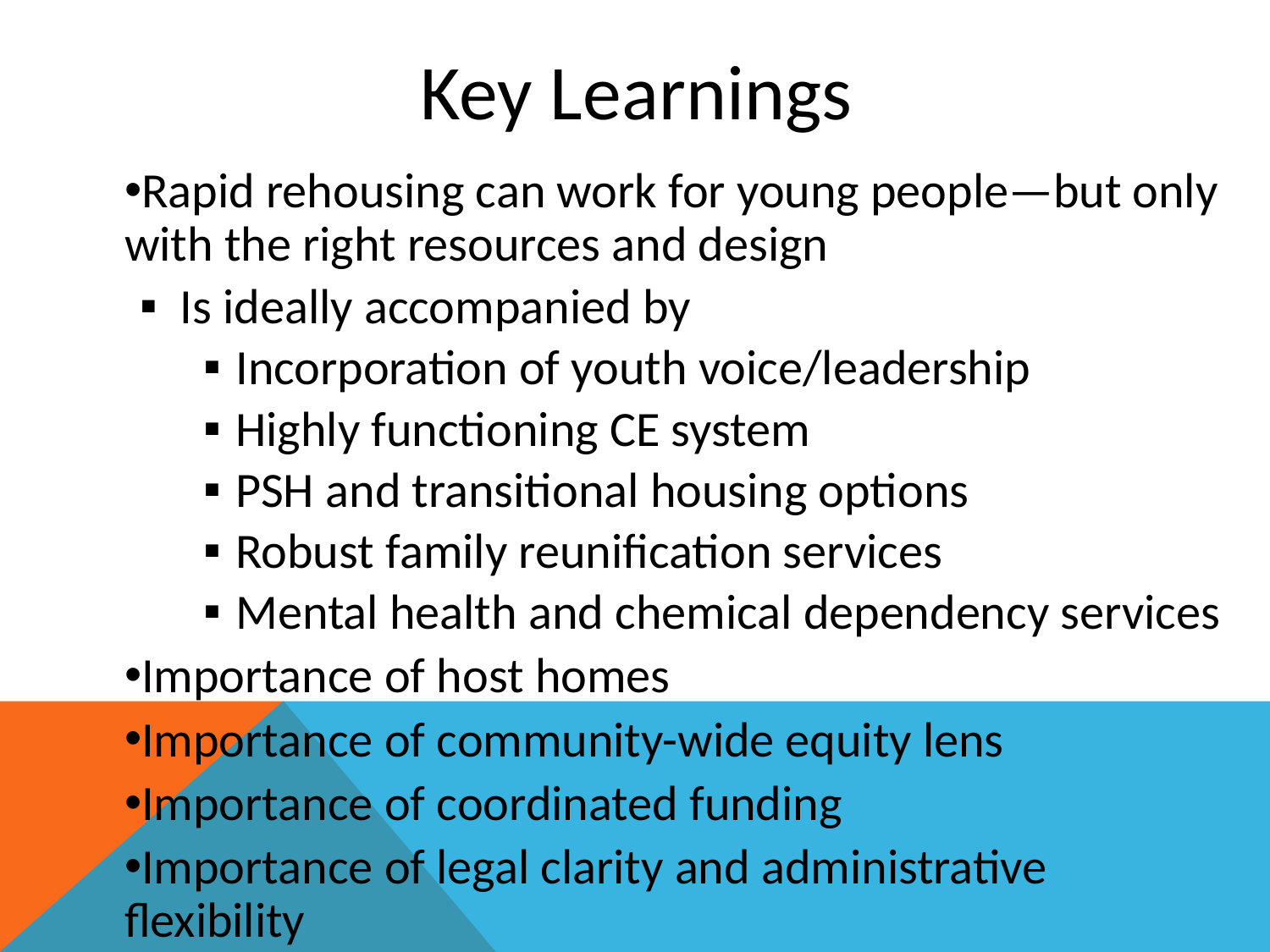

# Key Learnings
Rapid rehousing can work for young people—but only with the right resources and design
Is ideally accompanied by
Incorporation of youth voice/leadership
Highly functioning CE system
PSH and transitional housing options
Robust family reunification services
Mental health and chemical dependency services
Importance of host homes
Importance of community-wide equity lens
Importance of coordinated funding
Importance of legal clarity and administrative flexibility